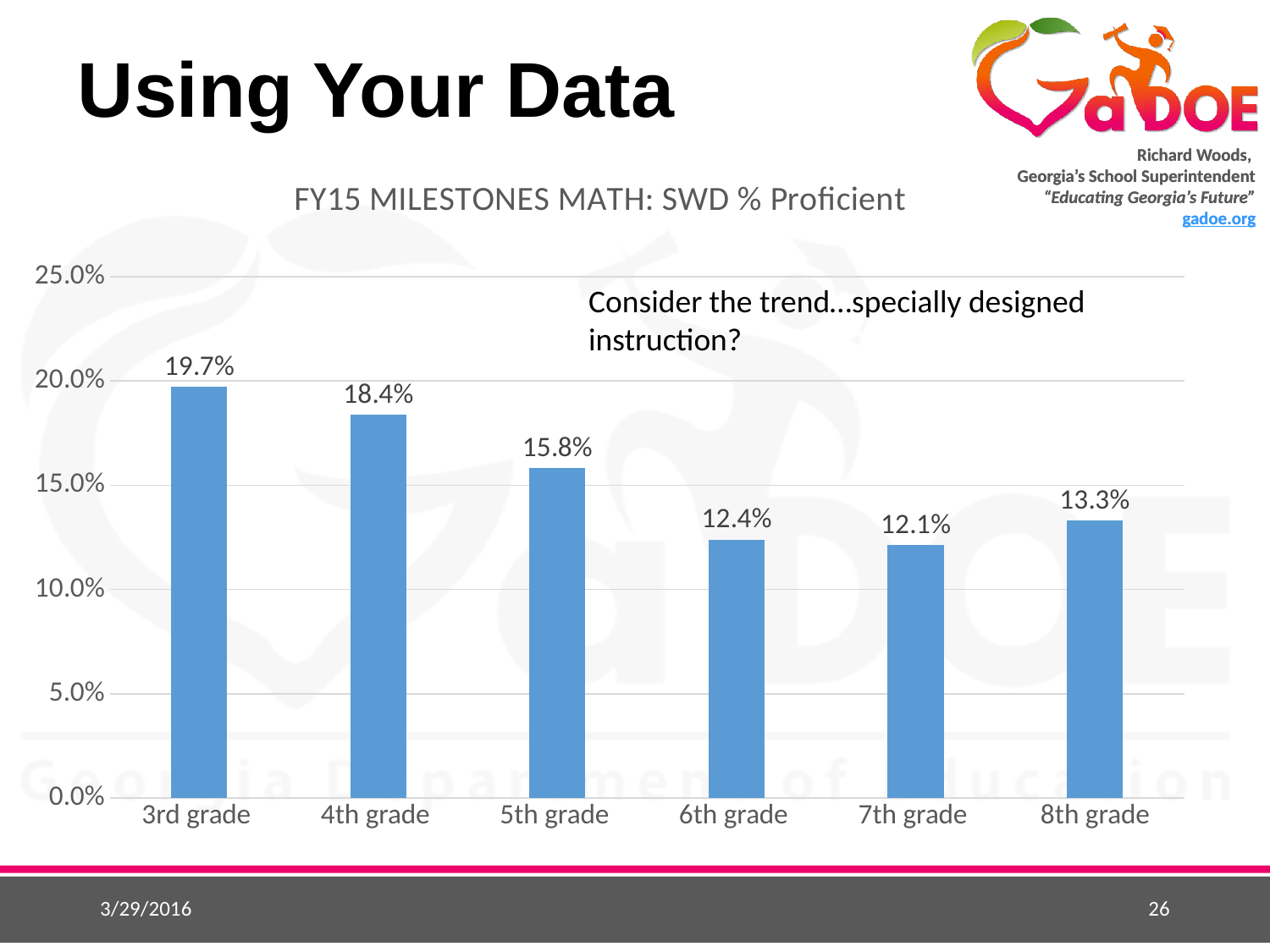

# Using Your Data

### Chart: FY15 MILESTONES MATH: SWD % Proficient

| Category | SWD % Proficient |
|---|---|
| 3rd grade  | 0.19724743073502027 |
| 4th grade  | 0.1837961293424691 |
| 5th grade  | 0.15827123695976156 |
| 6th grade  | 0.12388216728037875 |
| 7th grade  | 0.1214569622727569 |
| 8th grade | 0.1331162222674537 |
Consider the trend…specially designed instruction?
3/29/2016
26